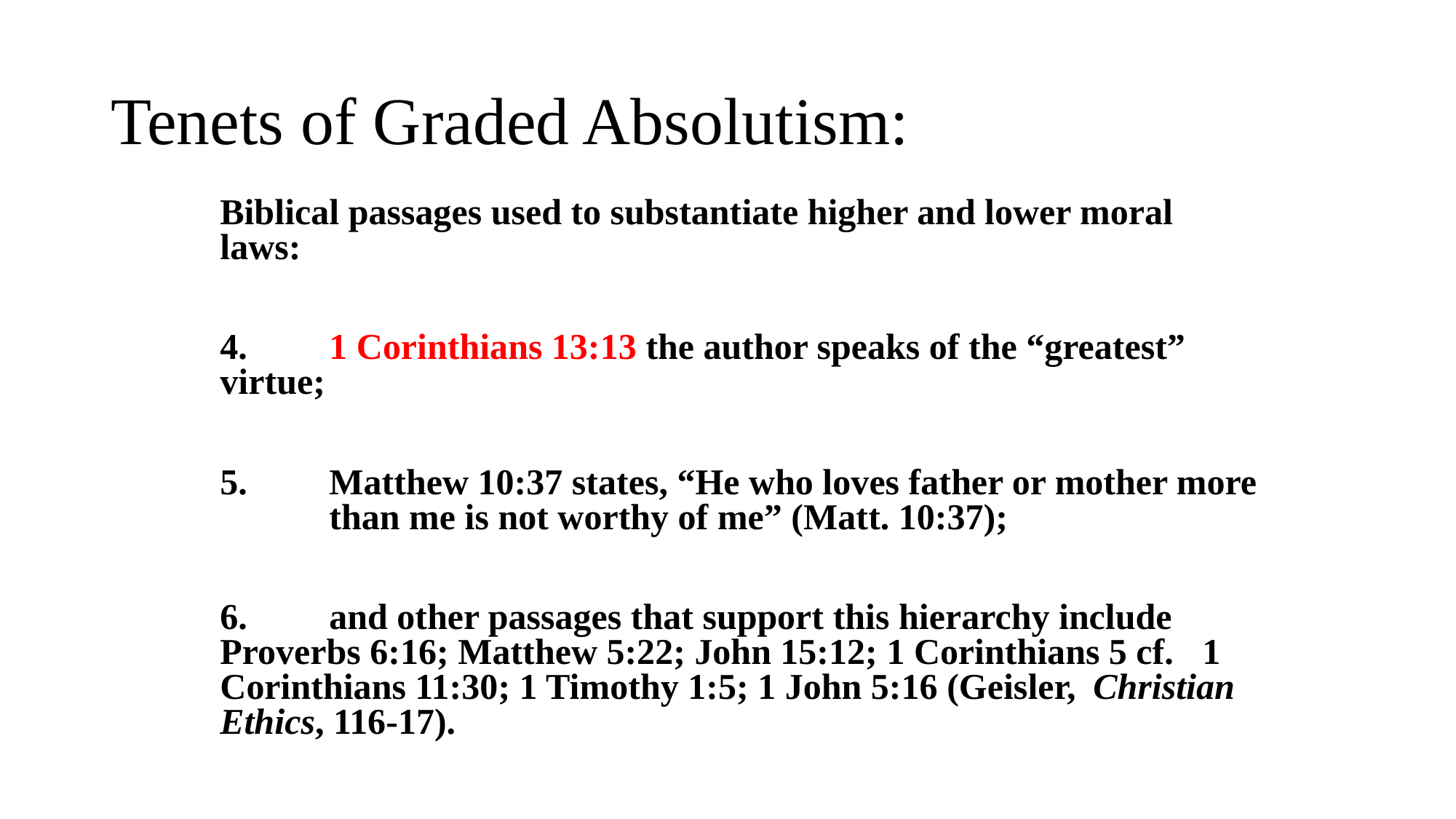

# Tenets of Graded Absolutism:
	Biblical passages used to substantiate higher and lower moral laws:

	4.	1 Corinthians 13:13 the author speaks of the “greatest” 	virtue;

	5.	Matthew 10:37 states, “He who loves father or mother more 	than me is not worthy of me” (Matt. 10:37);

	6.	and other passages that support this hierarchy include 	Proverbs 6:16; Matthew 5:22; John 15:12; 1 Corinthians 5 cf. 	1 Corinthians 11:30; 1 Timothy 1:5; 1 John 5:16 (Geisler, 	Christian Ethics, 116-17).